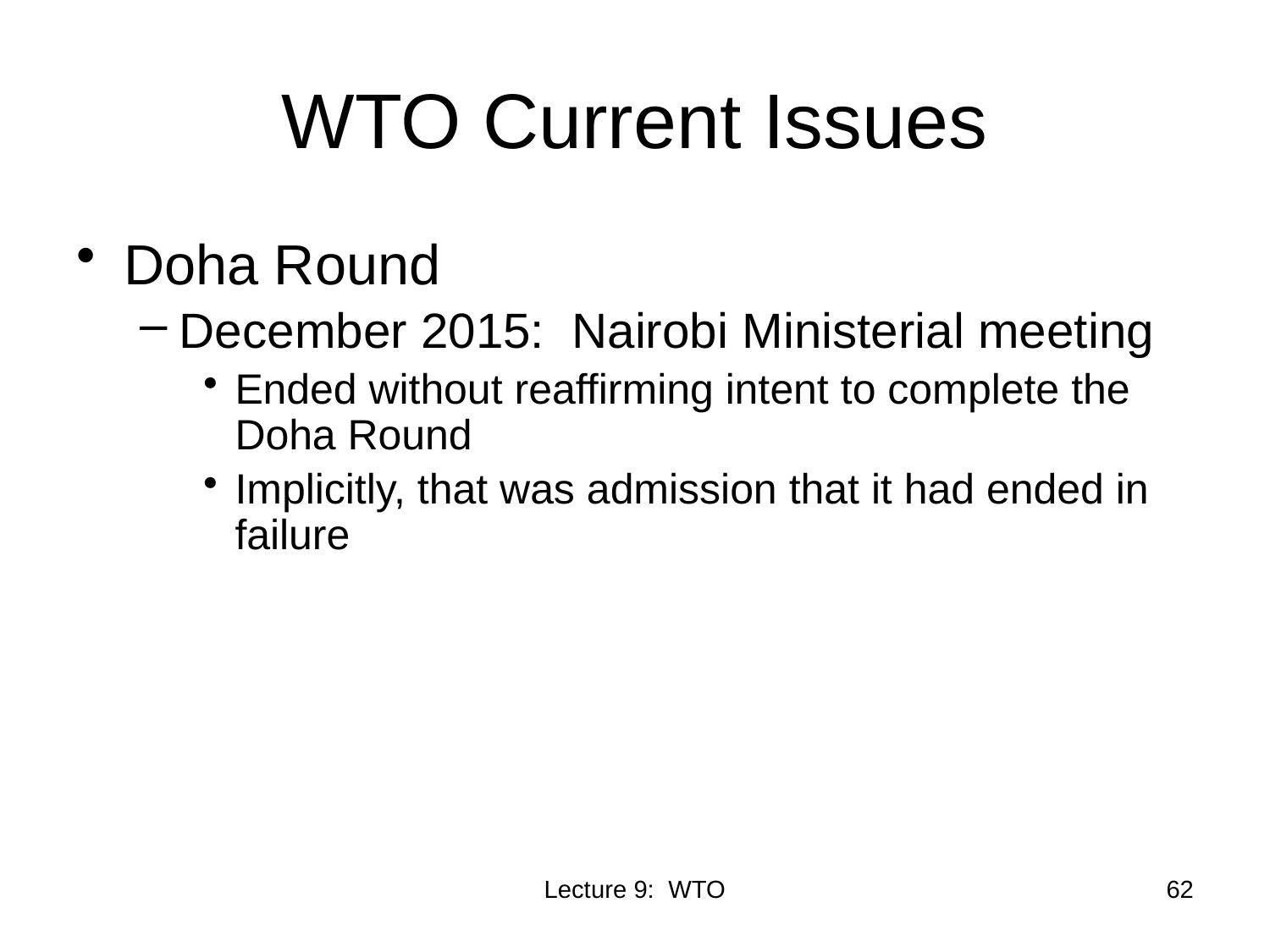

# WTO Current Issues
Doha Round
December 2015:  Nairobi Ministerial meeting
Ended without reaffirming intent to complete the Doha Round
Implicitly, that was admission that it had ended in failure

Lecture 9:  WTO
62